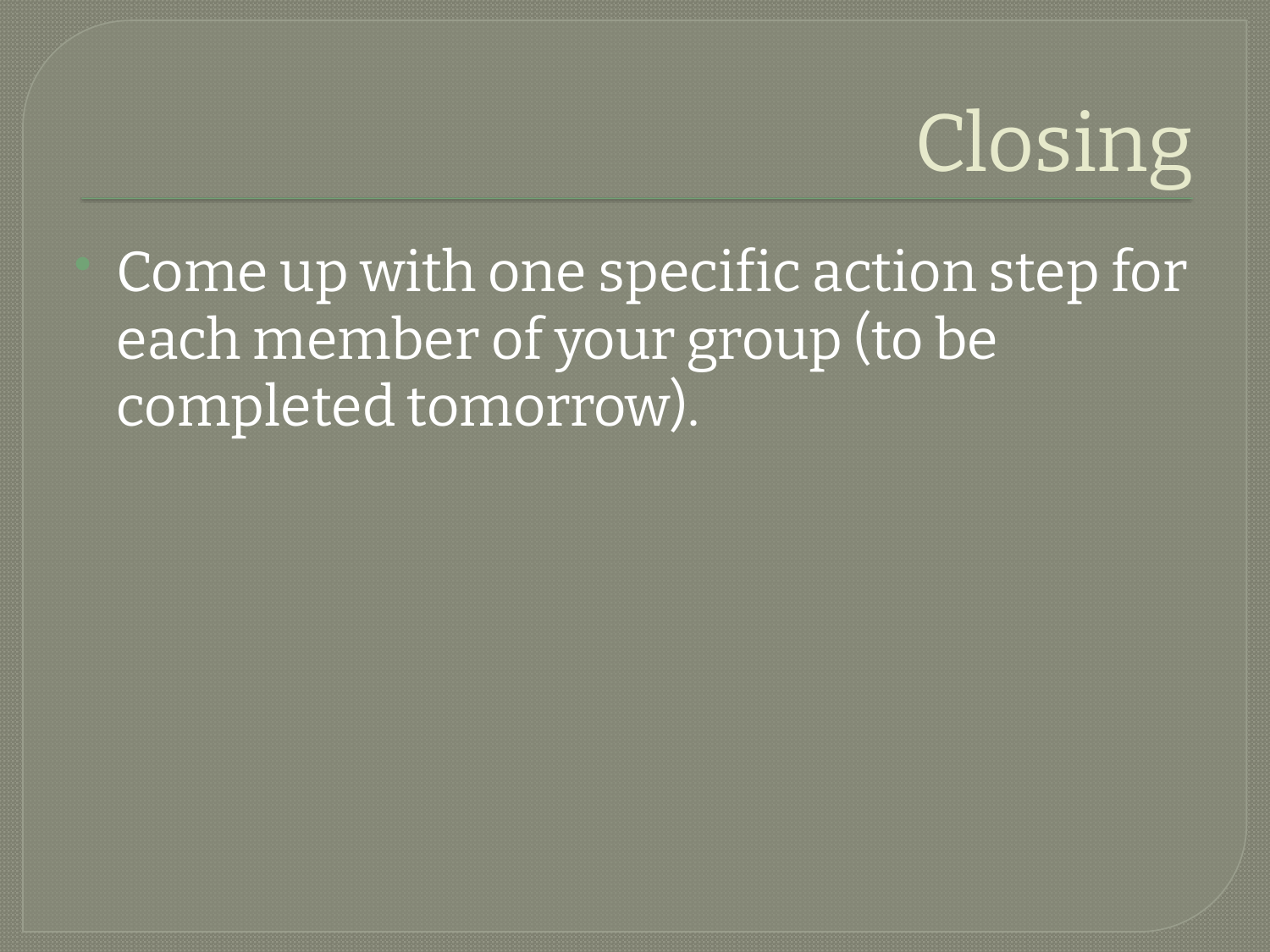

# Closing
Come up with one specific action step for each member of your group (to be completed tomorrow).